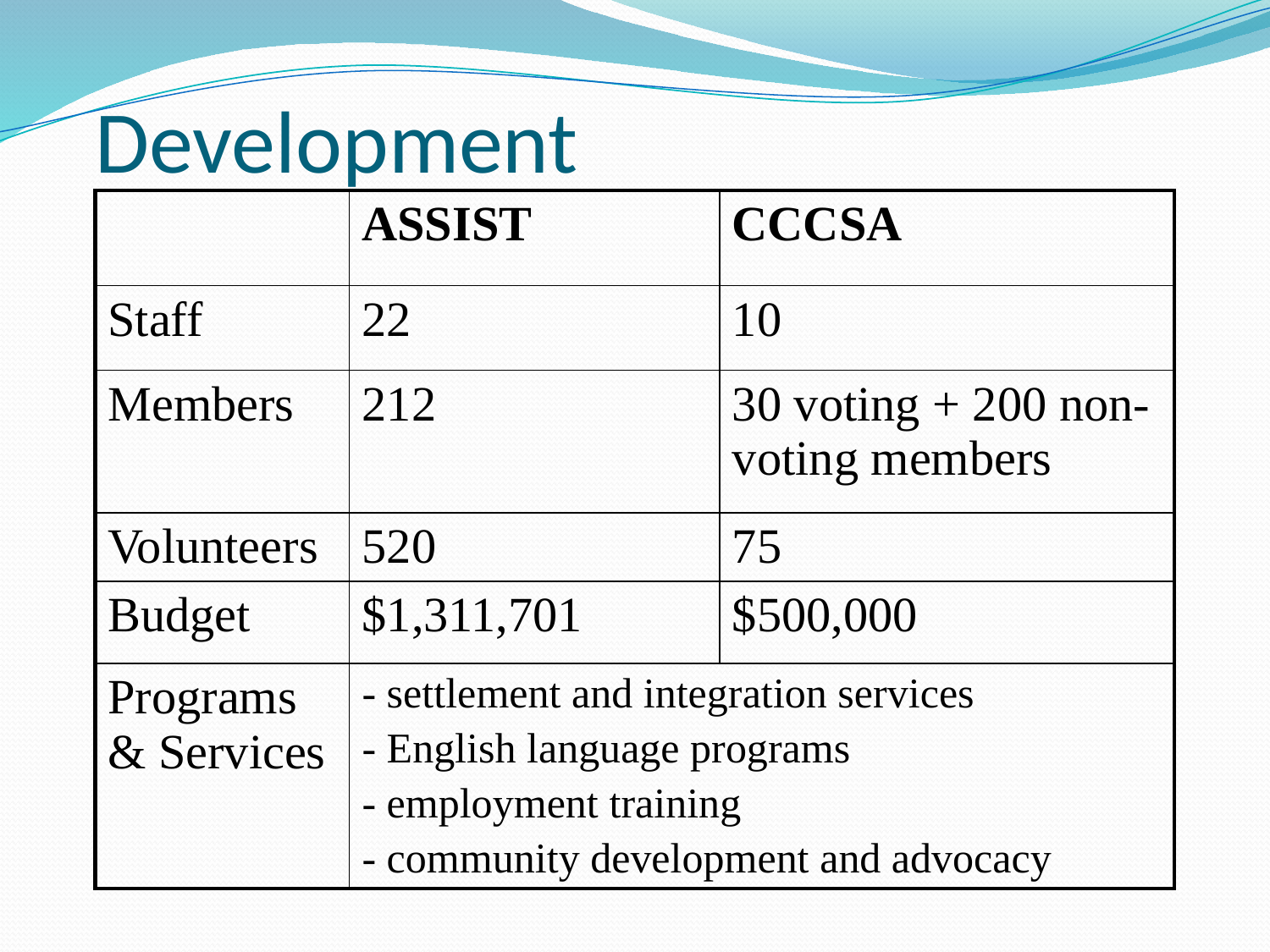

# Development
|  | ASSIST | CCCSA |
| --- | --- | --- |
| Staff | 22 | 10 |
| Members | 212 | 30 voting + 200 non-voting members |
| Volunteers | 520 | 75 |
| Budget | $1,311,701 | $500,000 |
| Programs & Services | - settlement and integration services - English language programs - employment training - community development and advocacy |  |